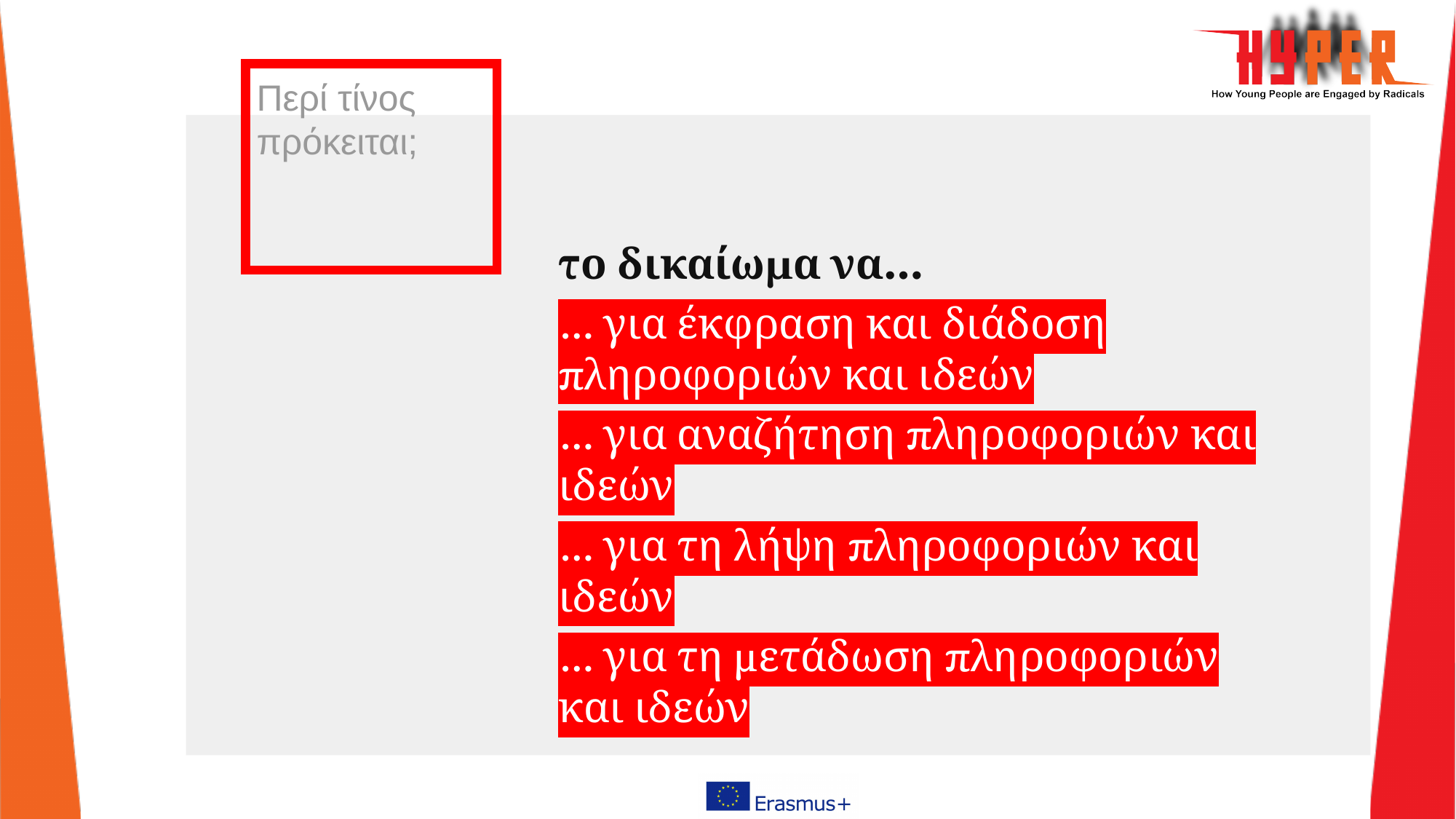

# Περί τίνος πρόκειται;
το δικαίωμα να…
… για έκφραση και διάδοση πληροφοριών και ιδεών
… για αναζήτηση πληροφοριών και ιδεών
… για τη λήψη πληροφοριών και ιδεών
… για τη μετάδωση πληροφοριών και ιδεών